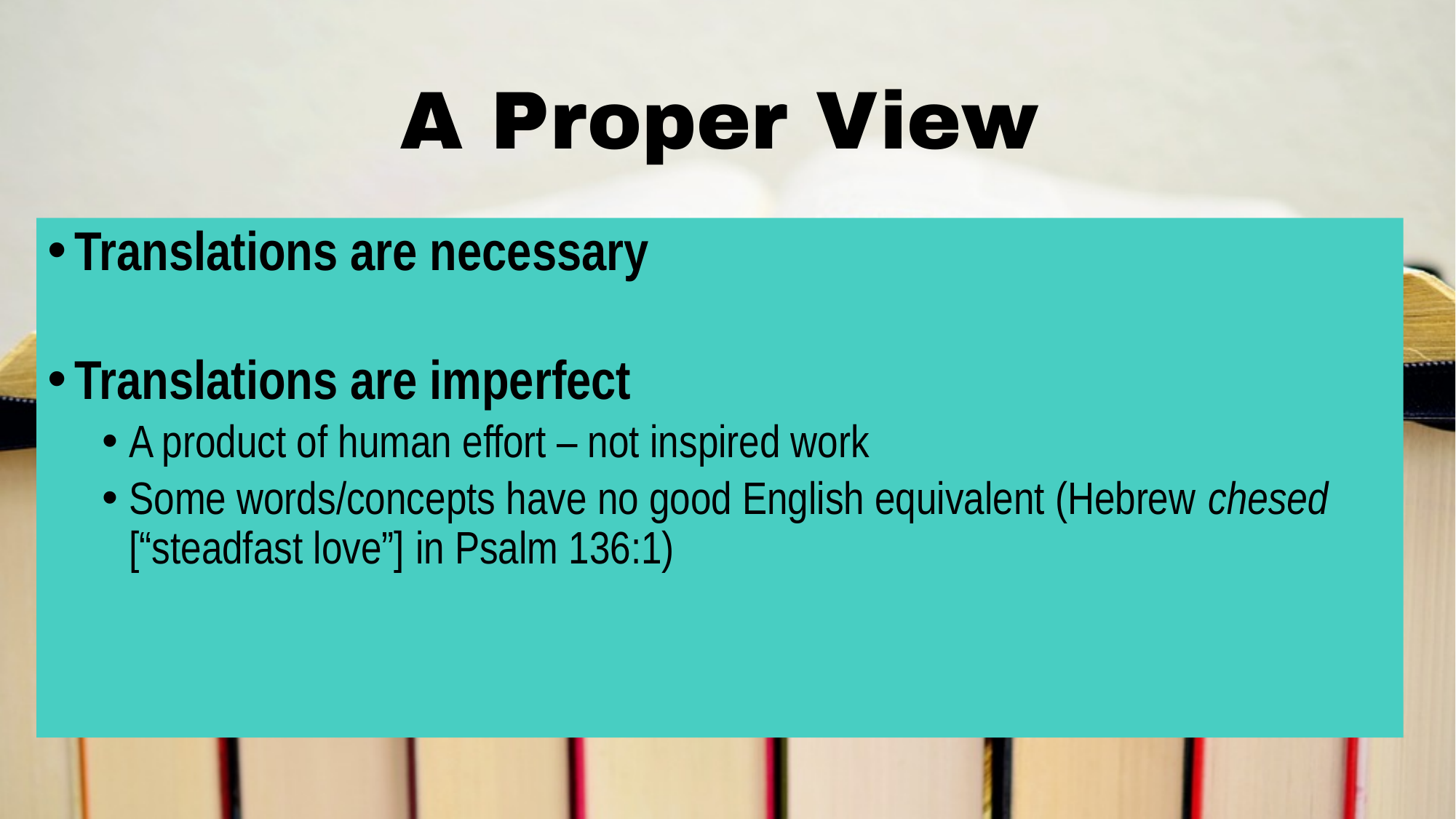

# A Proper View
Translations are necessary

Translations are imperfect
A product of human effort – not inspired work
Some words/concepts have no good English equivalent (Hebrew chesed [“steadfast love”] in Psalm 136:1)